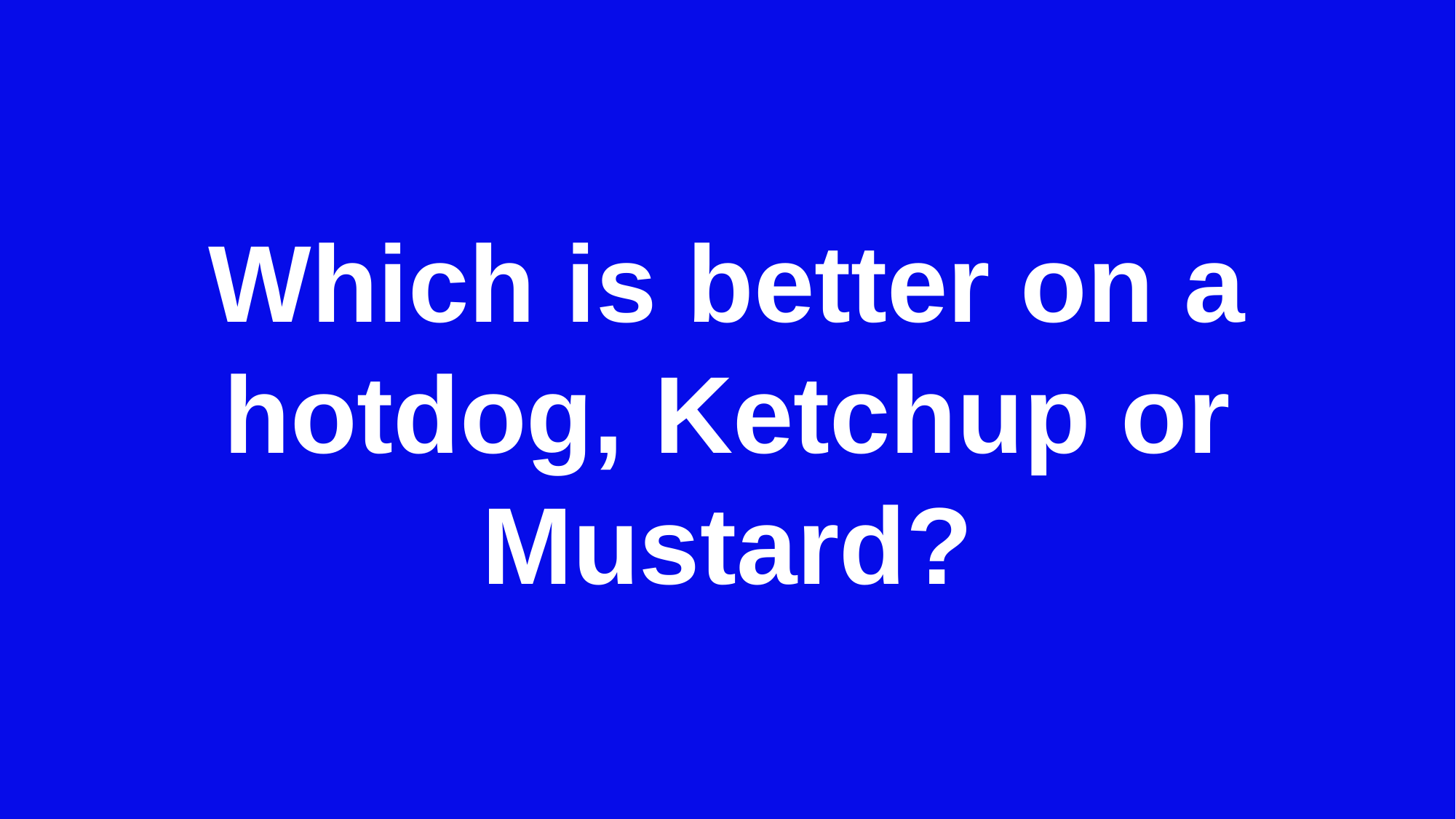

Which is better on a hotdog, Ketchup or Mustard?